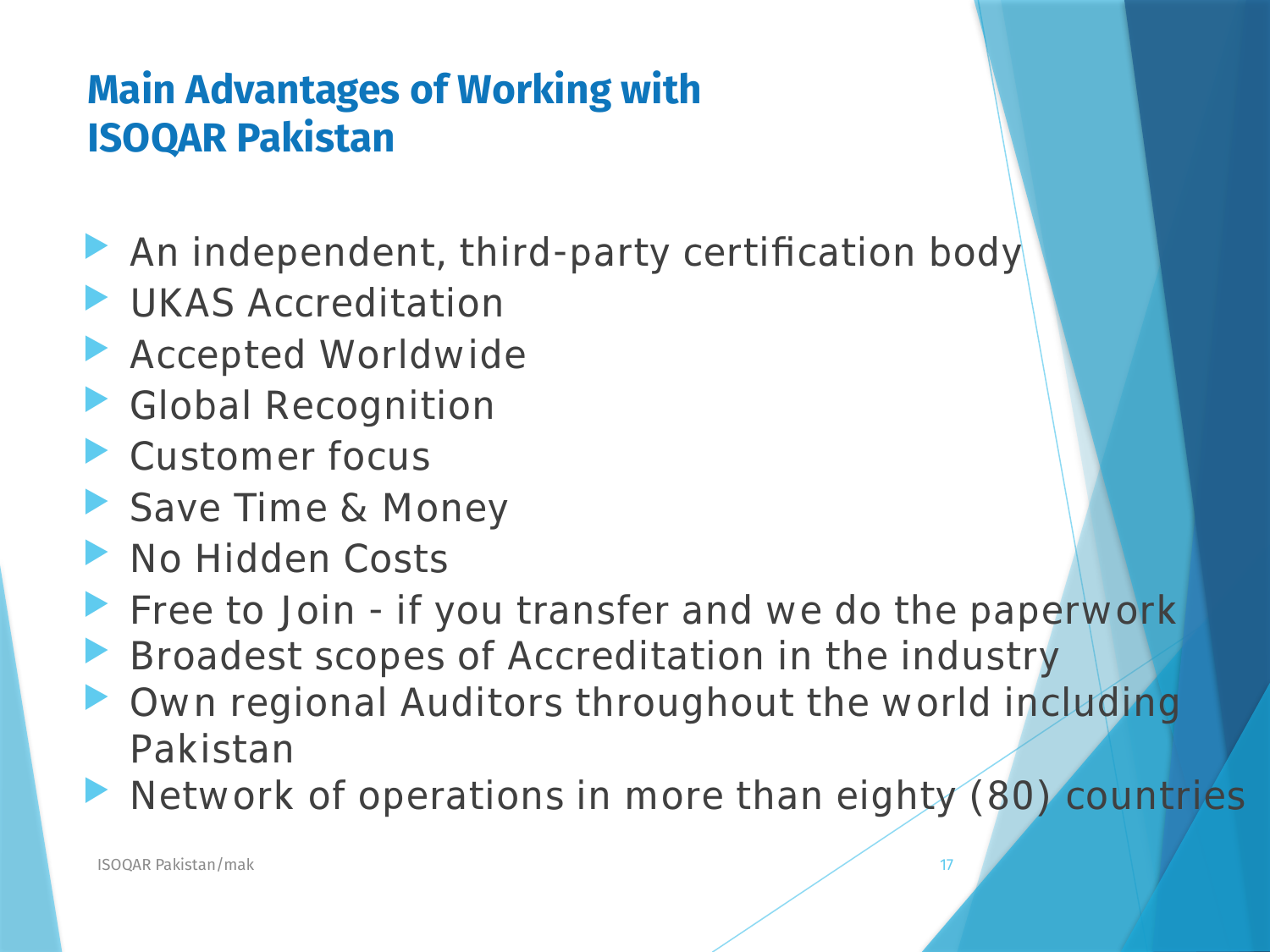

# Main Advantages of Working with ISOQAR Pakistan
An independent, third-party certification body
UKAS Accreditation
Accepted Worldwide
Global Recognition
Customer focus
Save Time & Money
No Hidden Costs
Free to Join - if you transfer and we do the paperwork
Broadest scopes of Accreditation in the industry
Own regional Auditors throughout the world including Pakistan
Network of operations in more than eighty (80) countries

ISOQAR Pakistan/mak
17